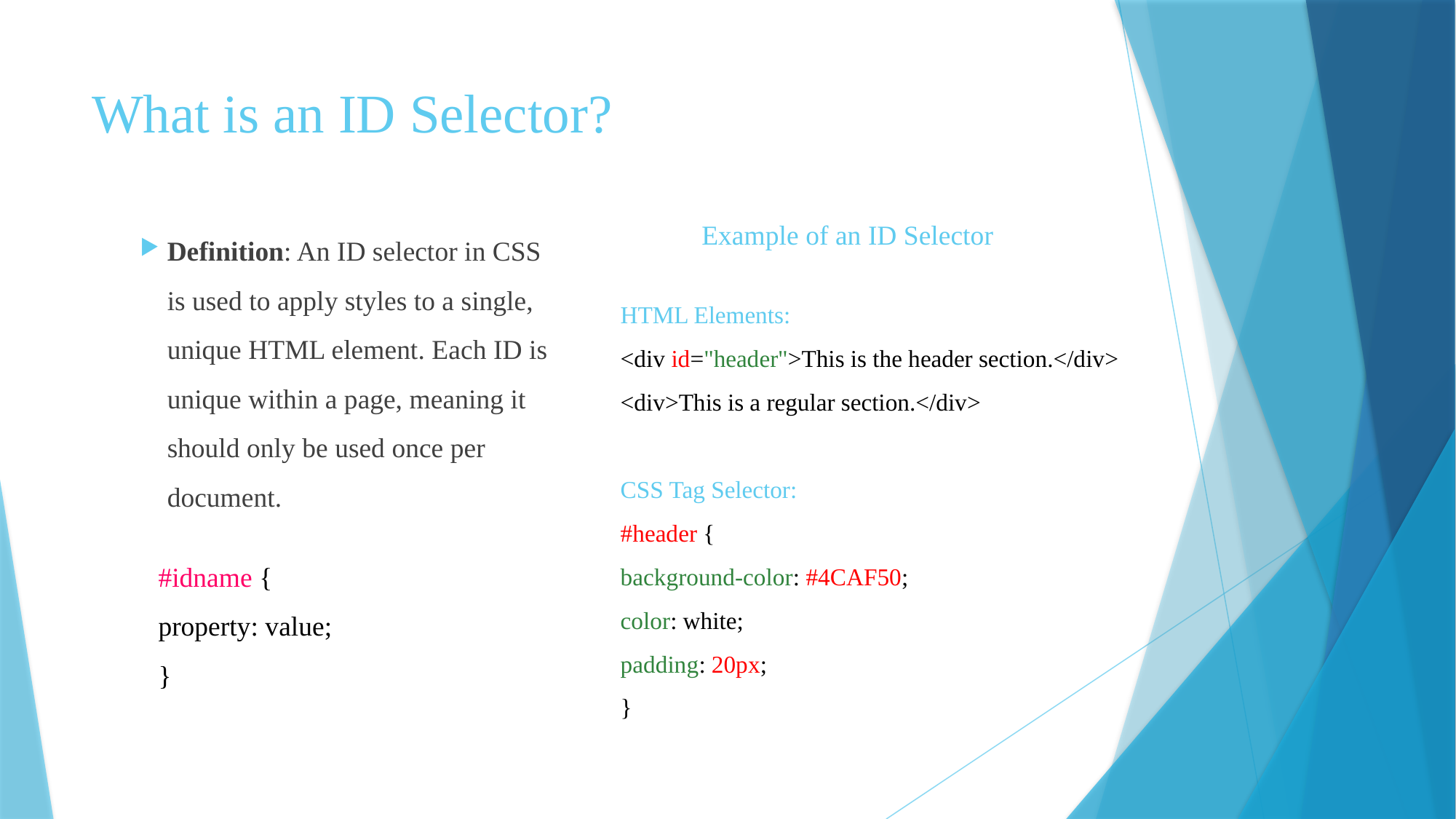

# What is an ID Selector?
Definition: An ID selector in CSS is used to apply styles to a single, unique HTML element. Each ID is unique within a page, meaning it should only be used once per document.
Example of an ID Selector
HTML Elements:
<div id="header">This is the header section.</div> <div>This is a regular section.</div>

CSS Tag Selector:
#header {
background-color: #4CAF50;
color: white;
padding: 20px;
}
#idname {
property: value;
}